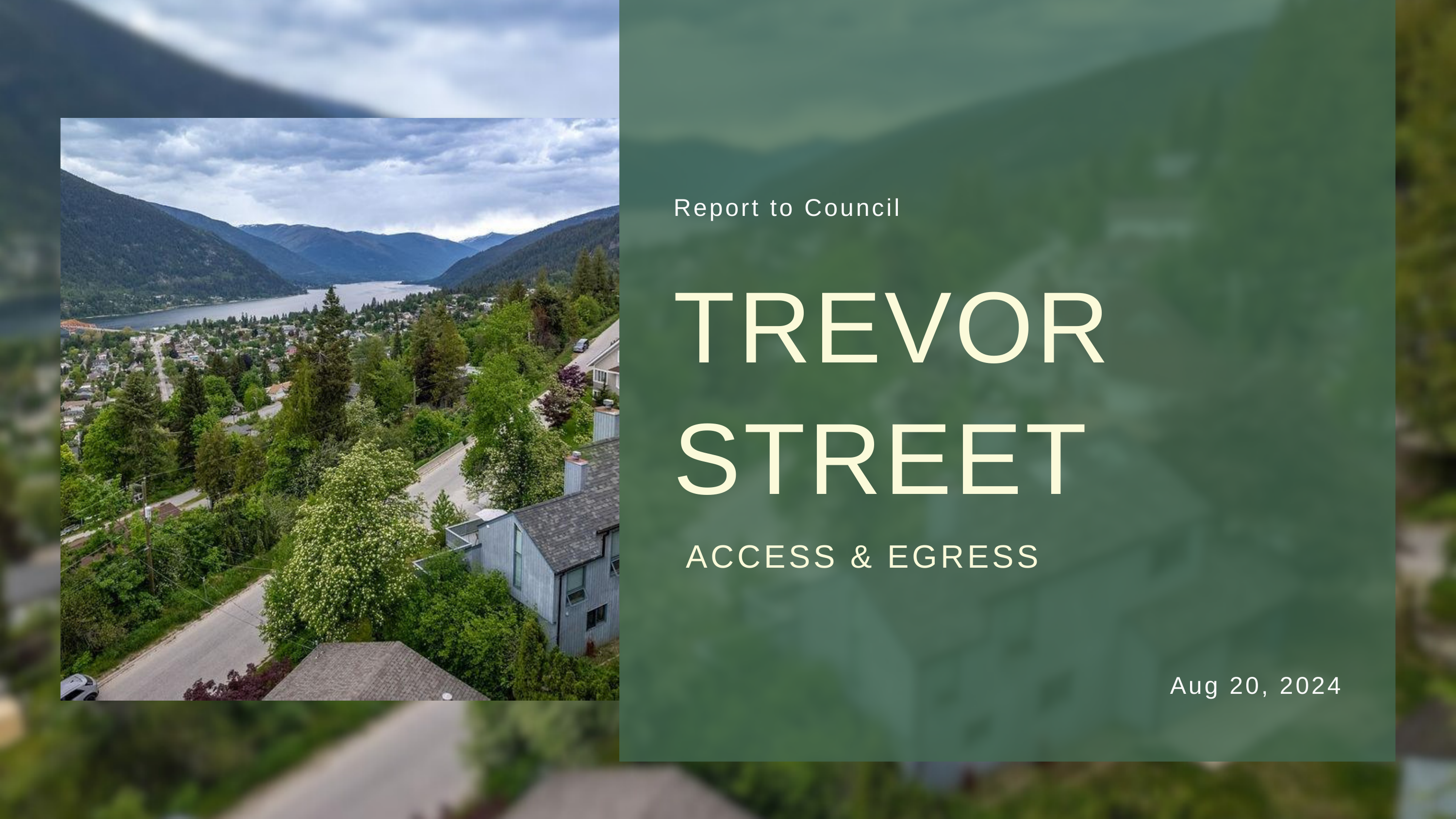

Report to Council
TREVOR
STREET
 ACCESS & EGRESS
Aug 20, 2024